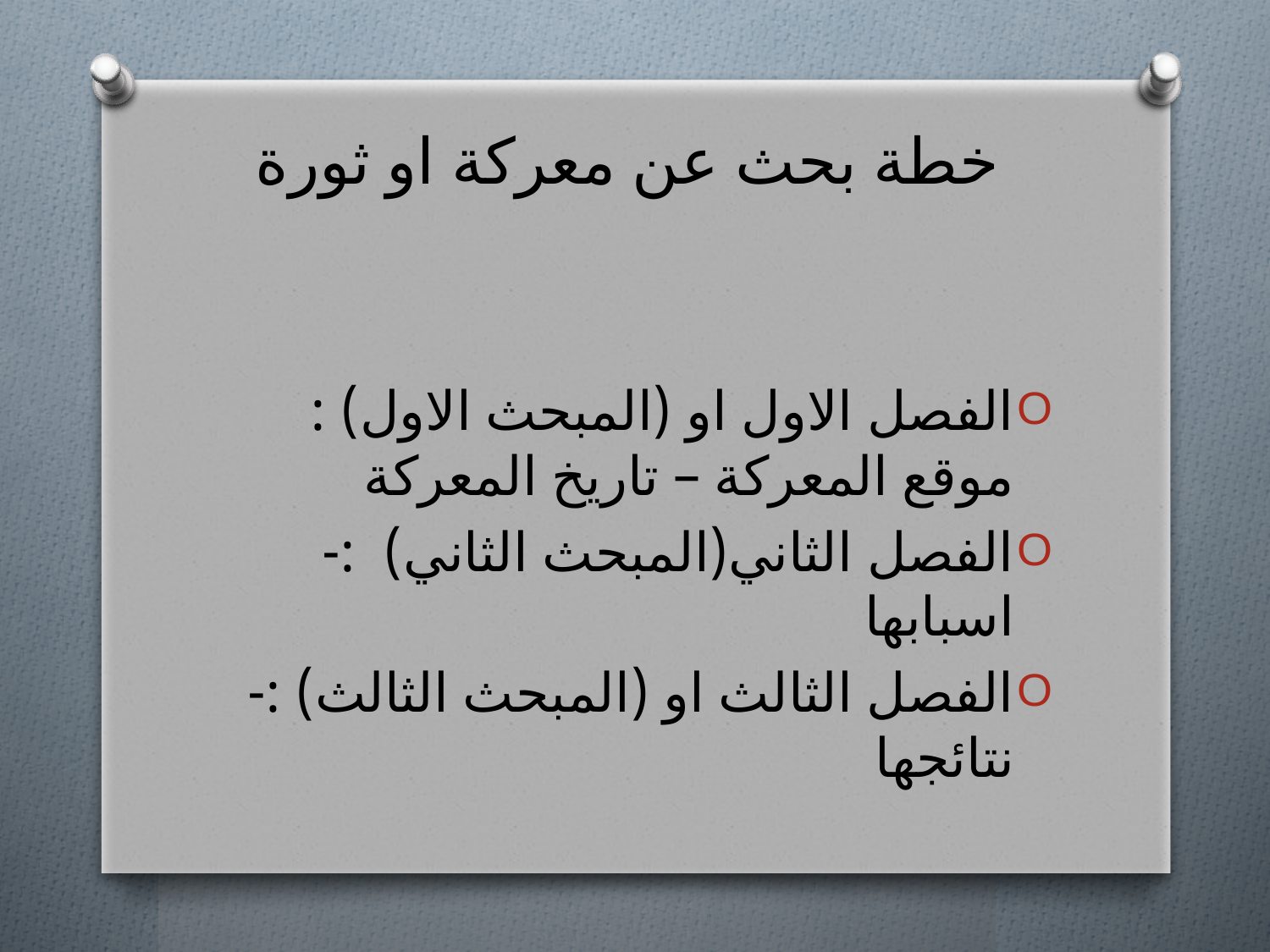

# خطة بحث عن معركة او ثورة

الفصل الاول او (المبحث الاول) : موقع المعركة – تاريخ المعركة
الفصل الثاني(المبحث الثاني)  :- اسبابها
الفصل الثالث او (المبحث الثالث) :- نتائجها